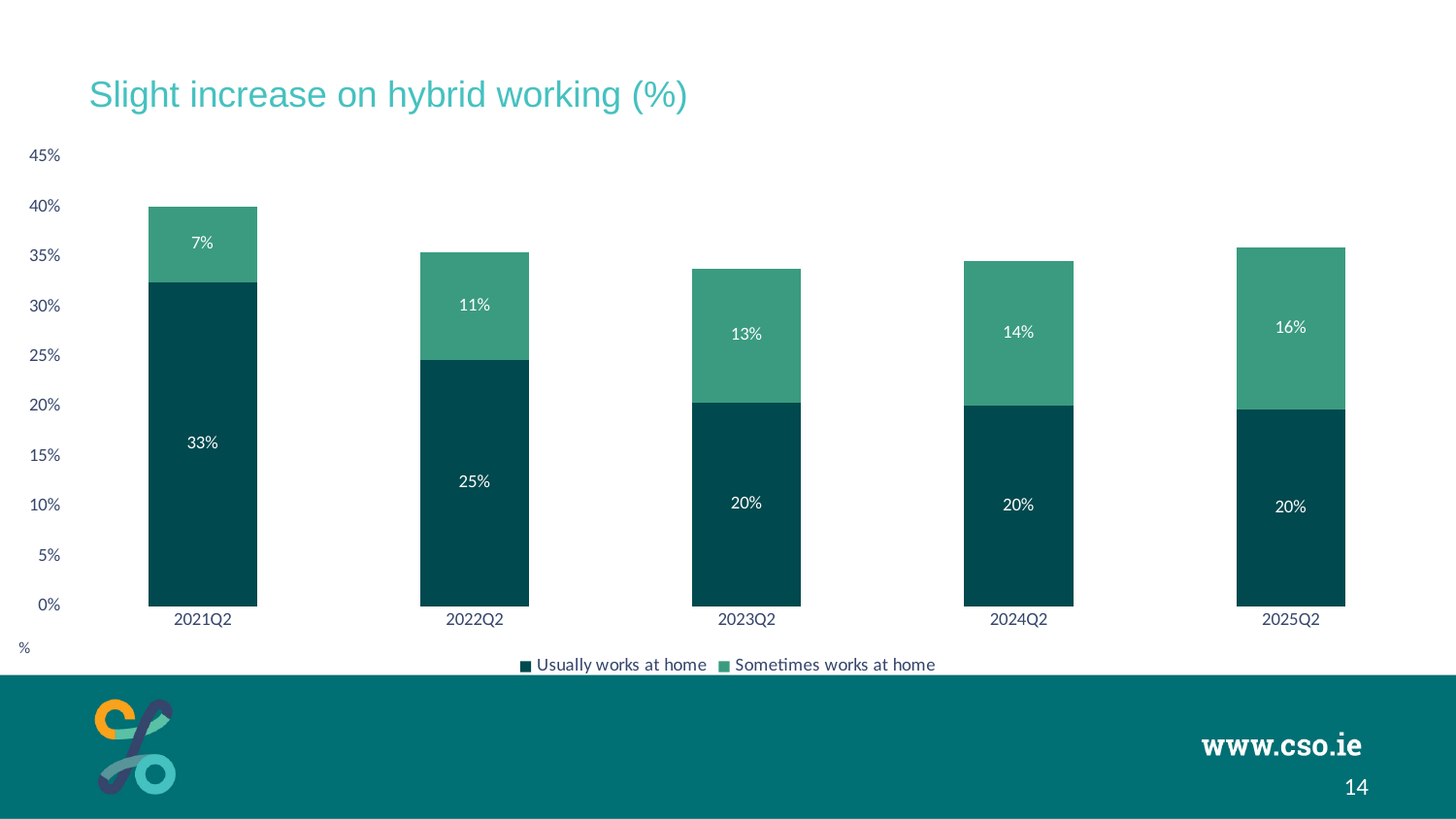

# Slight increase on hybrid working (%)

### Chart

| Category | Usually works at home | Sometimes works at home |
|---|---|---|
| 2021Q2 | 0.32503798820280194 | 0.07489609305751962 |
| 2022Q2 | 0.24717806272400242 | 0.10739663980723378 |
| 2023Q2 | 0.20411064749609764 | 0.13436455149567886 |
| 2024Q2 | 0.20099640786195688 | 0.14497676005203122 |
| 2025Q2 | 0.1971305235228515 | 0.16238278310004287 |
%
14